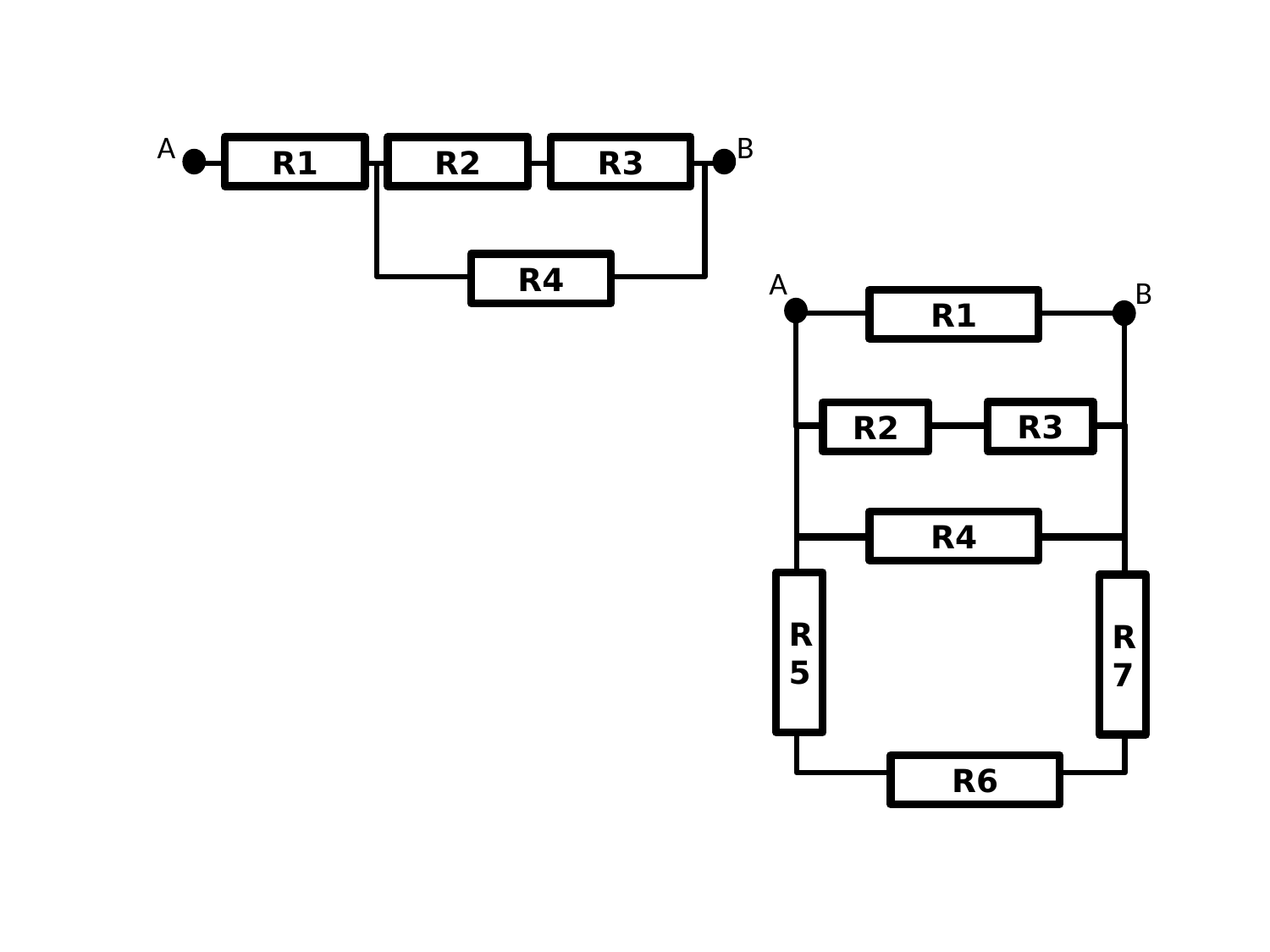

A
B
R3
R1
R2

R4
A
B
R1

R2

R4
R3

R5
R7
R6